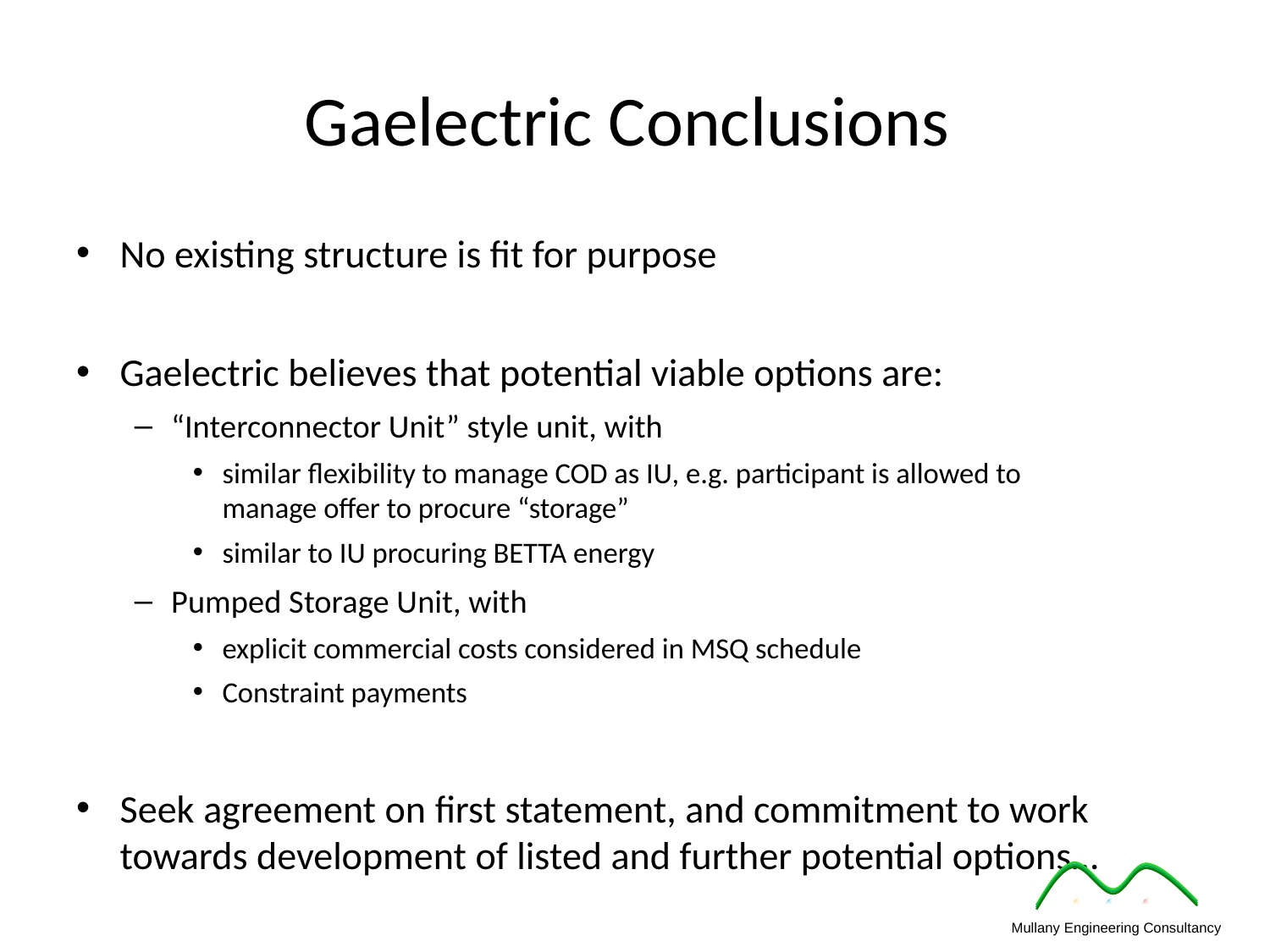

Gaelectric Conclusions
No existing structure is fit for purpose

Gaelectric believes that potential viable options are:
“Interconnector Unit” style unit, with
similar flexibility to manage COD as IU, e.g. participant is allowed to manage offer to procure “storage”
similar to IU procuring BETTA energy
Pumped Storage Unit, with
explicit commercial costs considered in MSQ schedule
Constraint payments

Seek agreement on first statement, and commitment to work towards development of listed and further potential options…

Mullany Engineering Consultancy